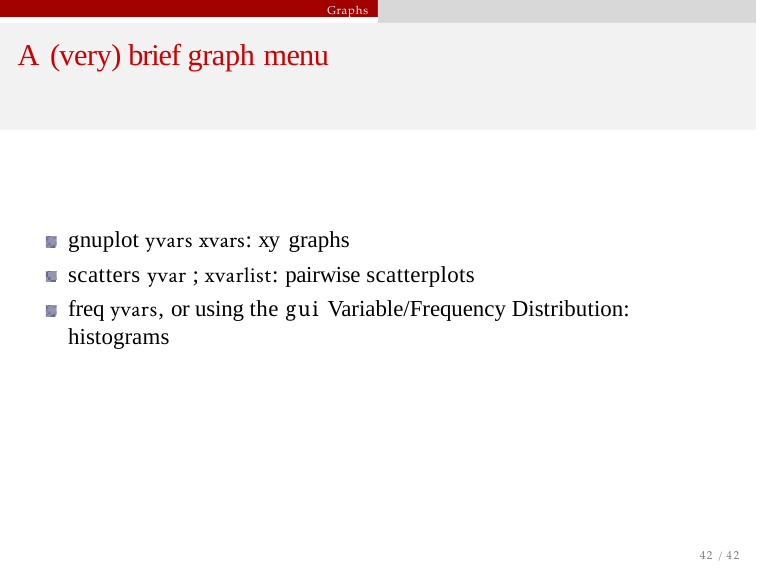

Graphs

# A  (very) brief graph menu
gnuplot yvars xvars: xy graphs
scatters yvar ; xvarlist: pairwise scatterplots
freq yvars, or using the gui Variable/Frequency Distribution:  histograms

42 / 42